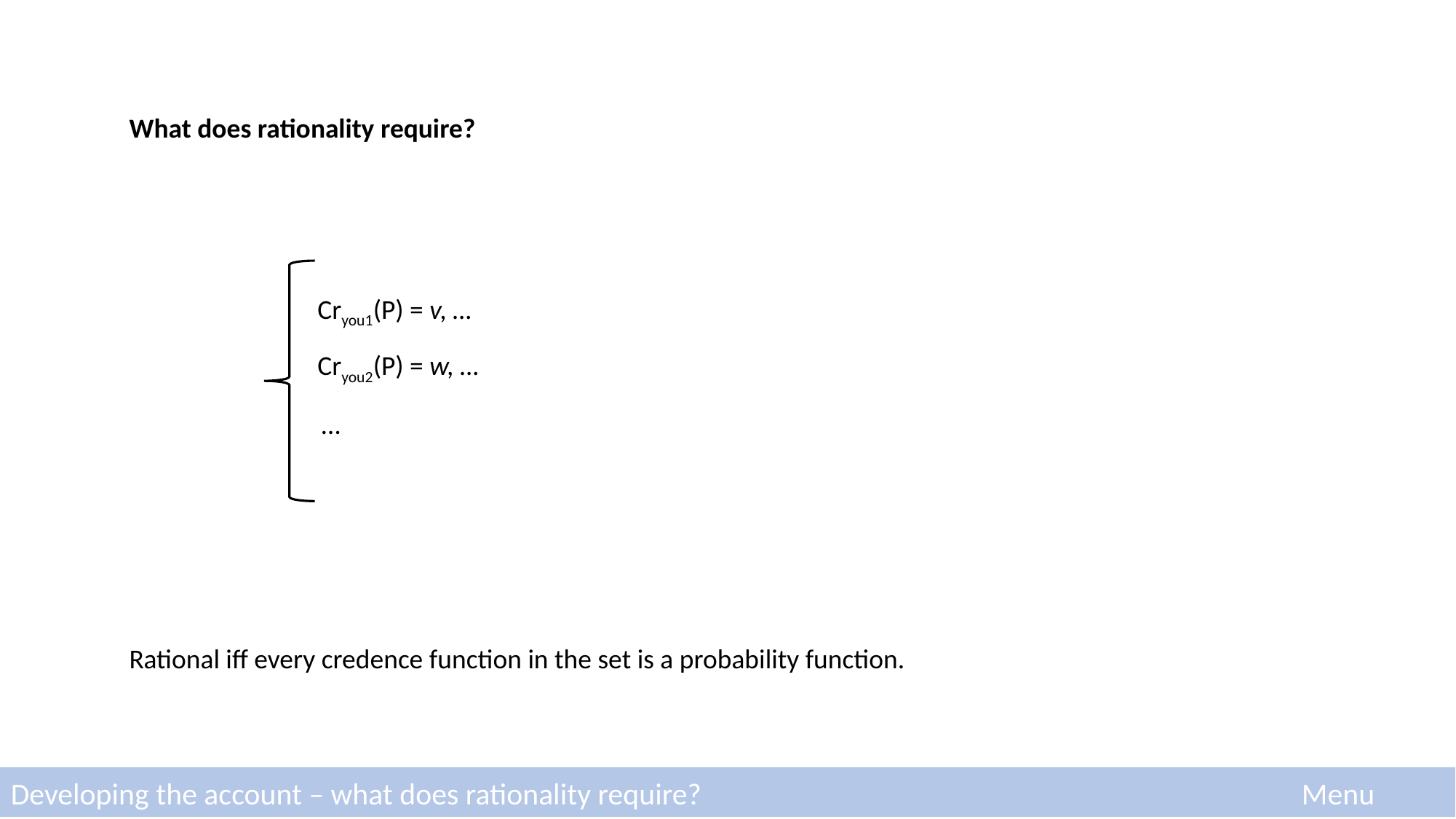

What does rationality require?

Cryou1(P) = v, …
Cryou2(P) = w, …
…
Rational iff every credence function in the set is a probability function.

Developing the account – what does rationality require?
Menu